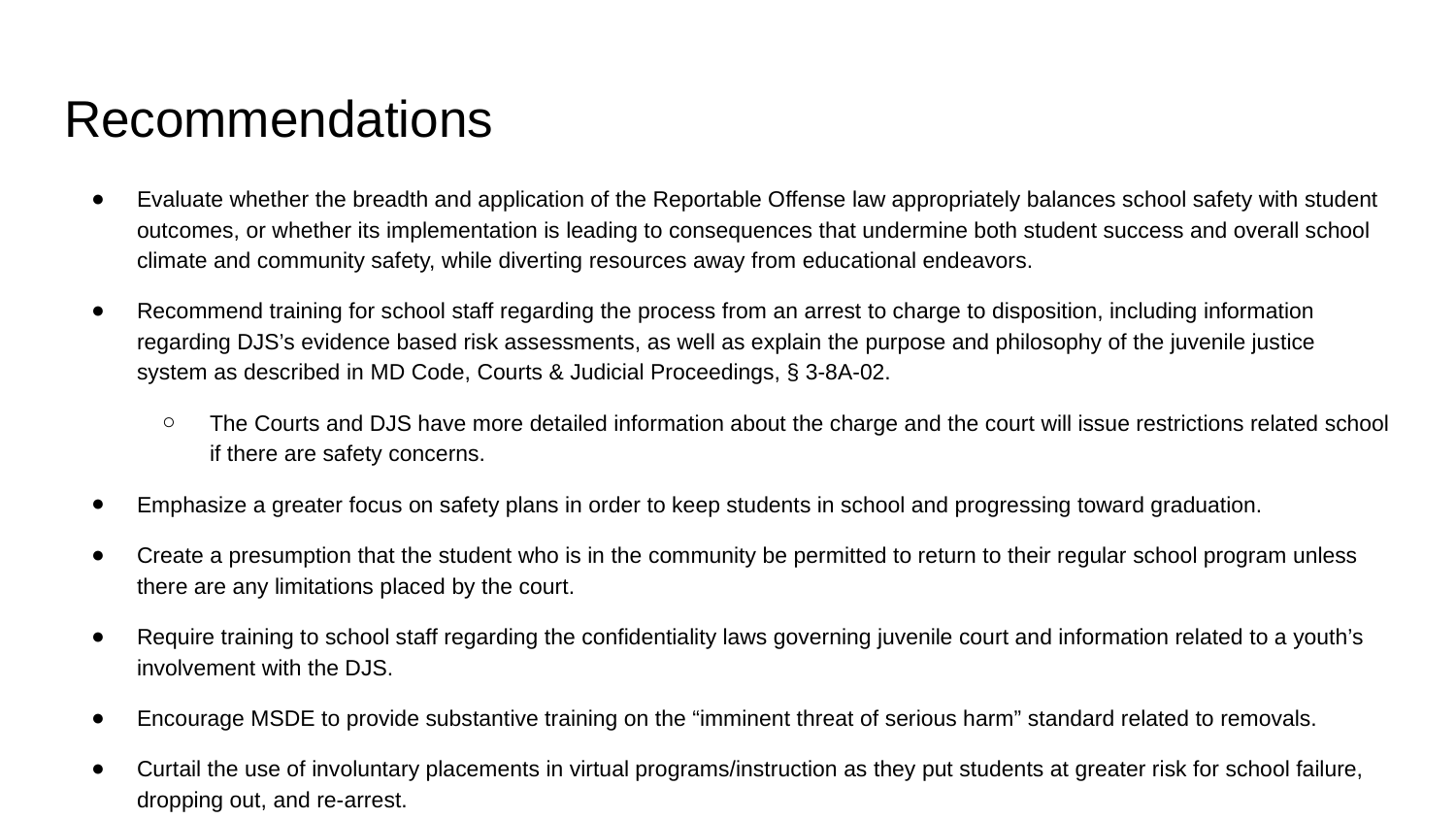

# Recommendations
Evaluate whether the breadth and application of the Reportable Offense law appropriately balances school safety with student outcomes, or whether its implementation is leading to consequences that undermine both student success and overall school climate and community safety, while diverting resources away from educational endeavors.
Recommend training for school staff regarding the process from an arrest to charge to disposition, including information regarding DJS’s evidence based risk assessments, as well as explain the purpose and philosophy of the juvenile justice system as described in MD Code, Courts & Judicial Proceedings, § 3-8A-02.
The Courts and DJS have more detailed information about the charge and the court will issue restrictions related school if there are safety concerns.
Emphasize a greater focus on safety plans in order to keep students in school and progressing toward graduation.
Create a presumption that the student who is in the community be permitted to return to their regular school program unless there are any limitations placed by the court.
Require training to school staff regarding the confidentiality laws governing juvenile court and information related to a youth’s involvement with the DJS.
Encourage MSDE to provide substantive training on the “imminent threat of serious harm” standard related to removals.
Curtail the use of involuntary placements in virtual programs/instruction as they put students at greater risk for school failure, dropping out, and re-arrest.